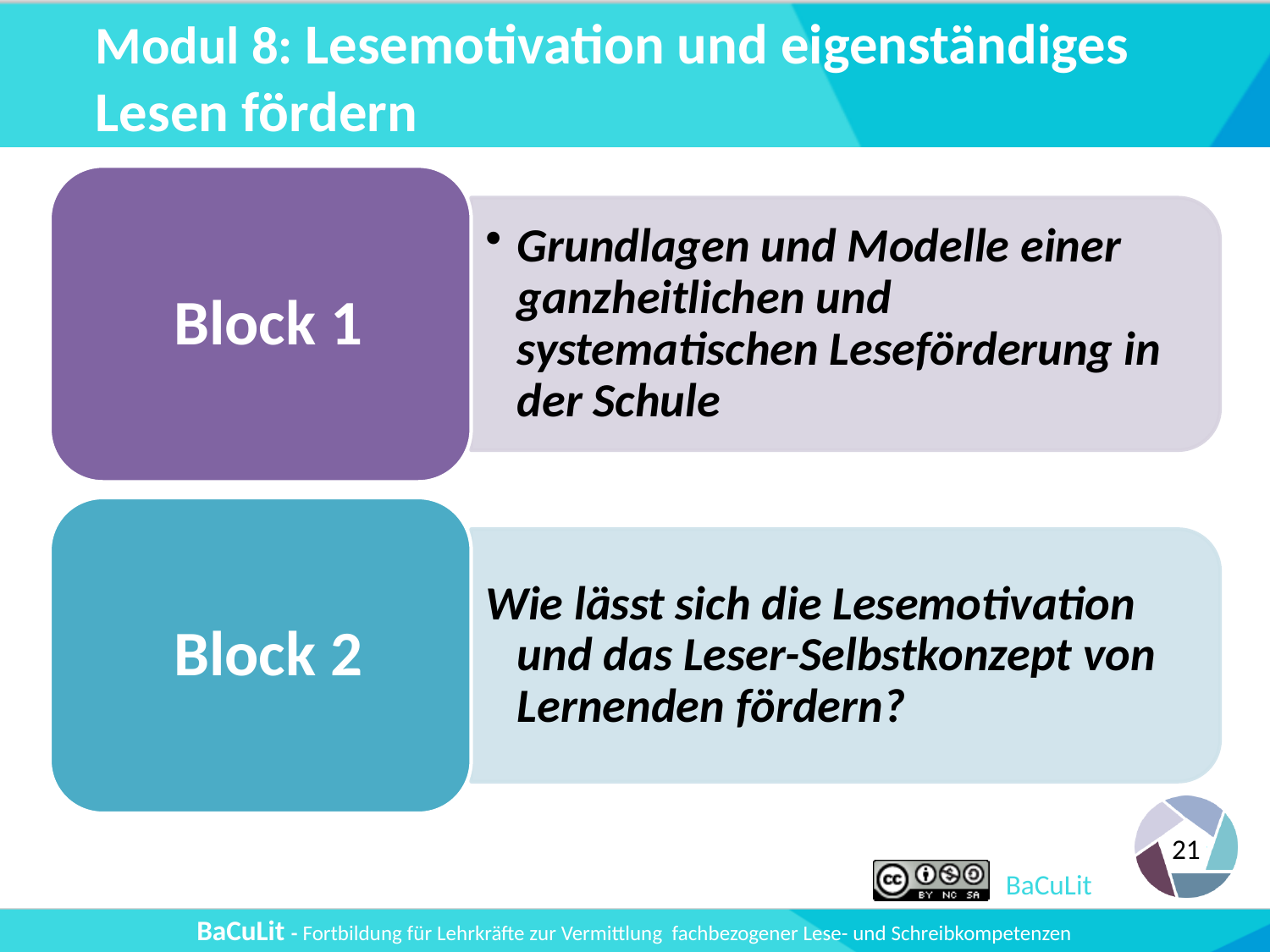

# Modul 8: Lesemotivation und eigenständiges Lesen fördern
Grundlagen und Modelle einer ganzheitlichen und systematischen Leseförderung in der Schule
Block 1
Wie lässt sich die Lesemotivation und das Leser-Selbstkonzept von Lernenden fördern?
Block 2